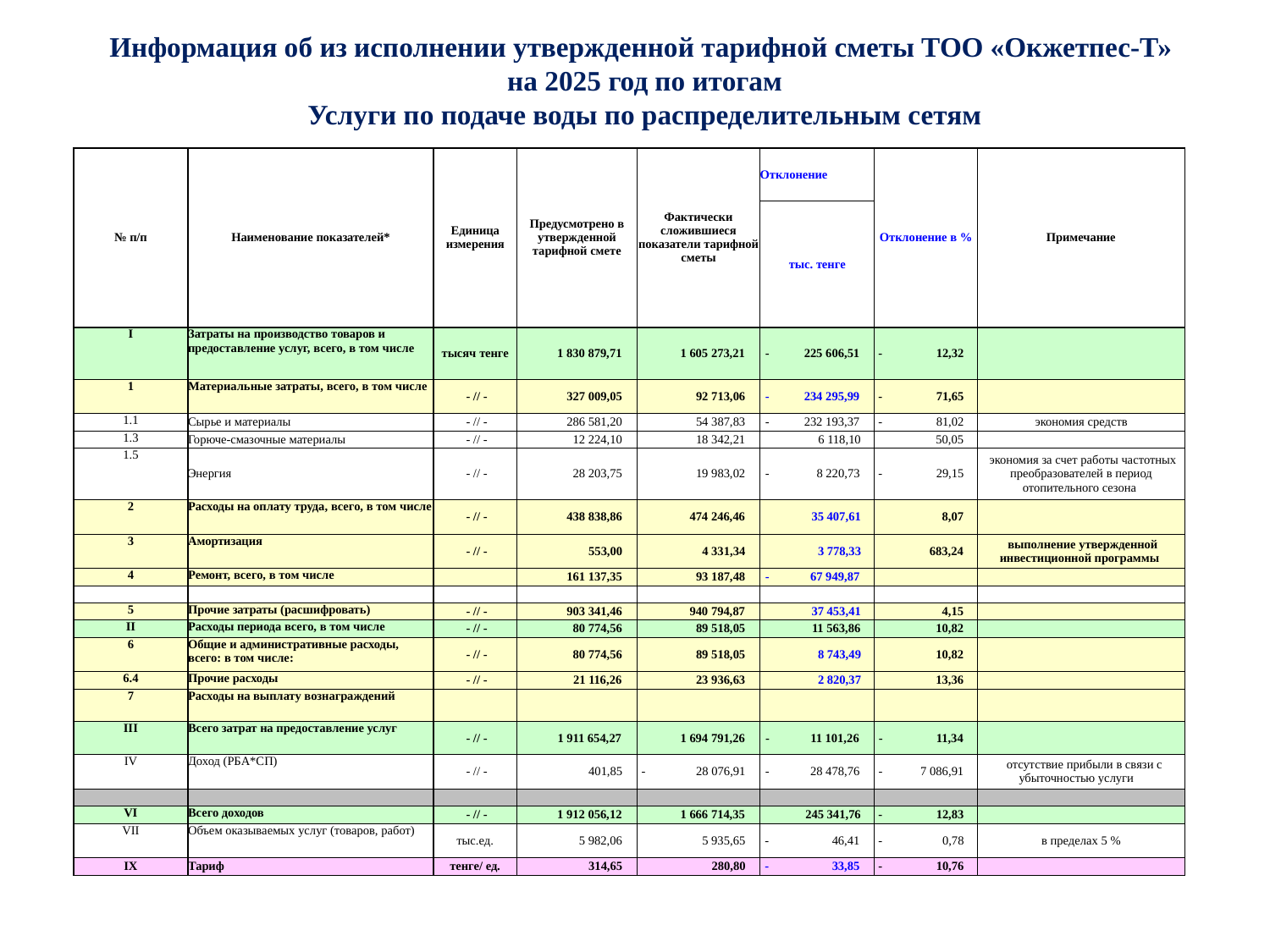

# Информация об из исполнении утвержденной тарифной сметы ТОО «Окжетпес-Т» на 2025 год по итогам Услуги по подаче воды по распределительным сетям
| № п/п | Наименование показателей\* | Единица измерения | Предусмотрено в утвержденной тарифной смете | Фактически сложившиеся показатели тарифной сметы | Отклонение | Отклонение в % | Примечание |
| --- | --- | --- | --- | --- | --- | --- | --- |
|  |  |  |  |  | тыс. тенге |  |  |
| I | Затраты на производство товаров и предоставление услуг, всего, в том числе | тысяч тенге | 1 830 879,71 | 1 605 273,21 | - 225 606,51 | - 12,32 |  |
| 1 | Материальные затраты, всего, в том числе | - // - | 327 009,05 | 92 713,06 | - 234 295,99 | - 71,65 |  |
| 1.1 | Сырье и материалы | - // - | 286 581,20 | 54 387,83 | - 232 193,37 | - 81,02 | экономия средств |
| 1.3 | Горюче-смазочные материалы | - // - | 12 224,10 | 18 342,21 | 6 118,10 | 50,05 |  |
| 1.5 | Энергия | - // - | 28 203,75 | 19 983,02 | - 8 220,73 | - 29,15 | экономия за счет работы частотных преобразователей в период отопительного сезона |
| 2 | Расходы на оплату труда, всего, в том числе | - // - | 438 838,86 | 474 246,46 | 35 407,61 | 8,07 |  |
| 3 | Амортизация | - // - | 553,00 | 4 331,34 | 3 778,33 | 683,24 | выполнение утвержденной инвестиционной программы |
| 4 | Ремонт, всего, в том числе |  | 161 137,35 | 93 187,48 | - 67 949,87 |  |  |
|  |  |  |  |  |  |  |  |
| 5 | Прочие затраты (расшифровать) | - // - | 903 341,46 | 940 794,87 | 37 453,41 | 4,15 |  |
| II | Расходы периода всего, в том числе | - // - | 80 774,56 | 89 518,05 | 11 563,86 | 10,82 |  |
| 6 | Общие и административные расходы, всего: в том числе: | - // - | 80 774,56 | 89 518,05 | 8 743,49 | 10,82 |  |
| 6.4 | Прочие расходы | - // - | 21 116,26 | 23 936,63 | 2 820,37 | 13,36 |  |
| 7 | Расходы на выплату вознаграждений |  |  |  |  |  |  |
| III | Всего затрат на предоставление услуг | - // - | 1 911 654,27 | 1 694 791,26 | - 11 101,26 | - 11,34 |  |
| IV | Доход (РБА\*СП) | - // - | 401,85 | - 28 076,91 | - 28 478,76 | - 7 086,91 | отсутствие прибыли в связи с убыточностью услуги |
|  |  |  |  |  |  |  |  |
| VI | Всего доходов | - // - | 1 912 056,12 | 1 666 714,35 | 245 341,76 | - 12,83 |  |
| VII | Объем оказываемых услуг (товаров, работ) | тыс.ед. | 5 982,06 | 5 935,65 | - 46,41 | - 0,78 | в пределах 5 % |
| IX | Тариф | тенге/ ед. | 314,65 | 280,80 | - 33,85 | - 10,76 |  |